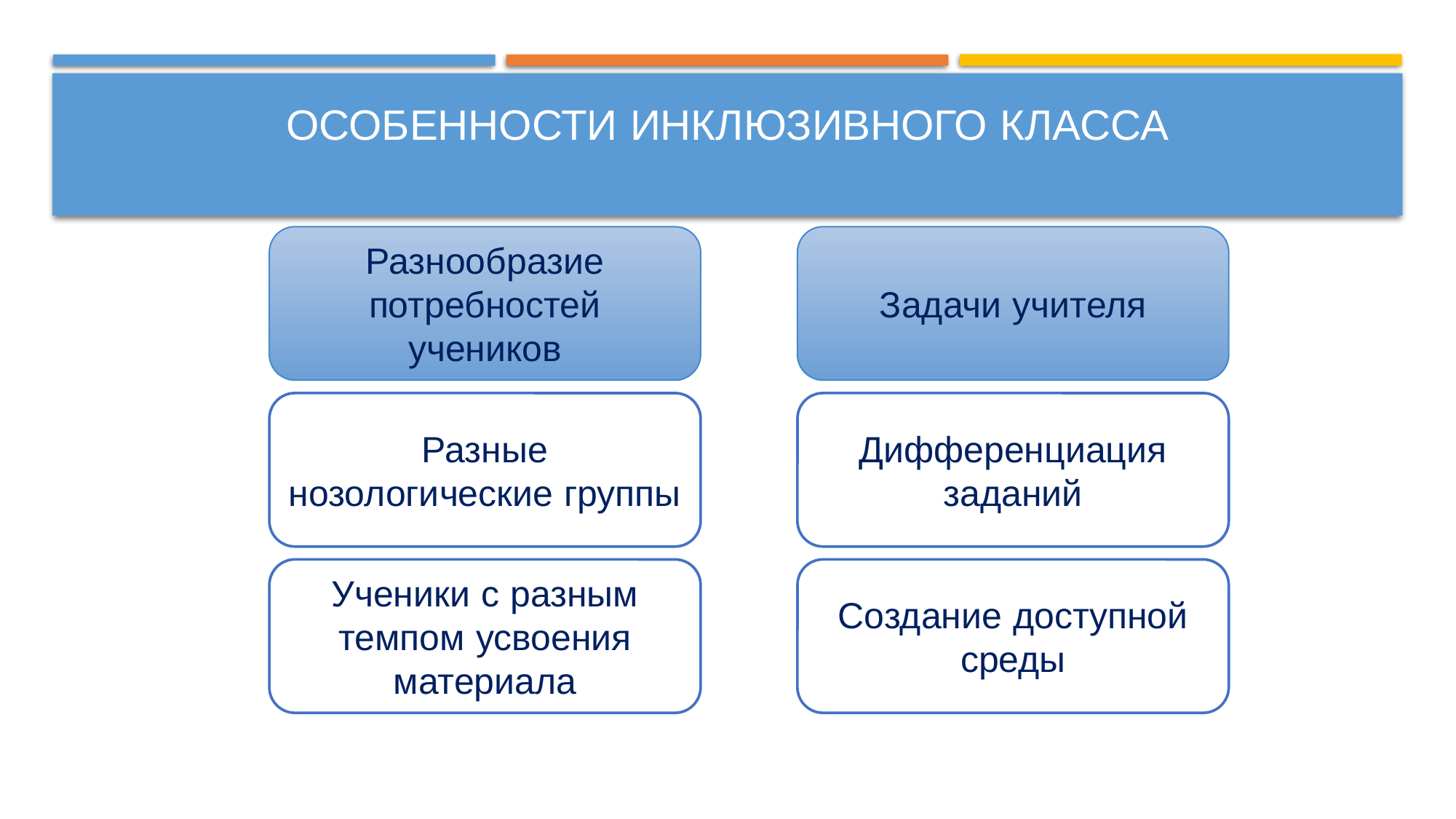

# Особенности инклюзивного класса
Разнообразие потребностей учеников
Задачи учителя

Разные нозологические группы
Дифференциация заданий
Ученики с разным темпом усвоения материала
Создание доступной среды